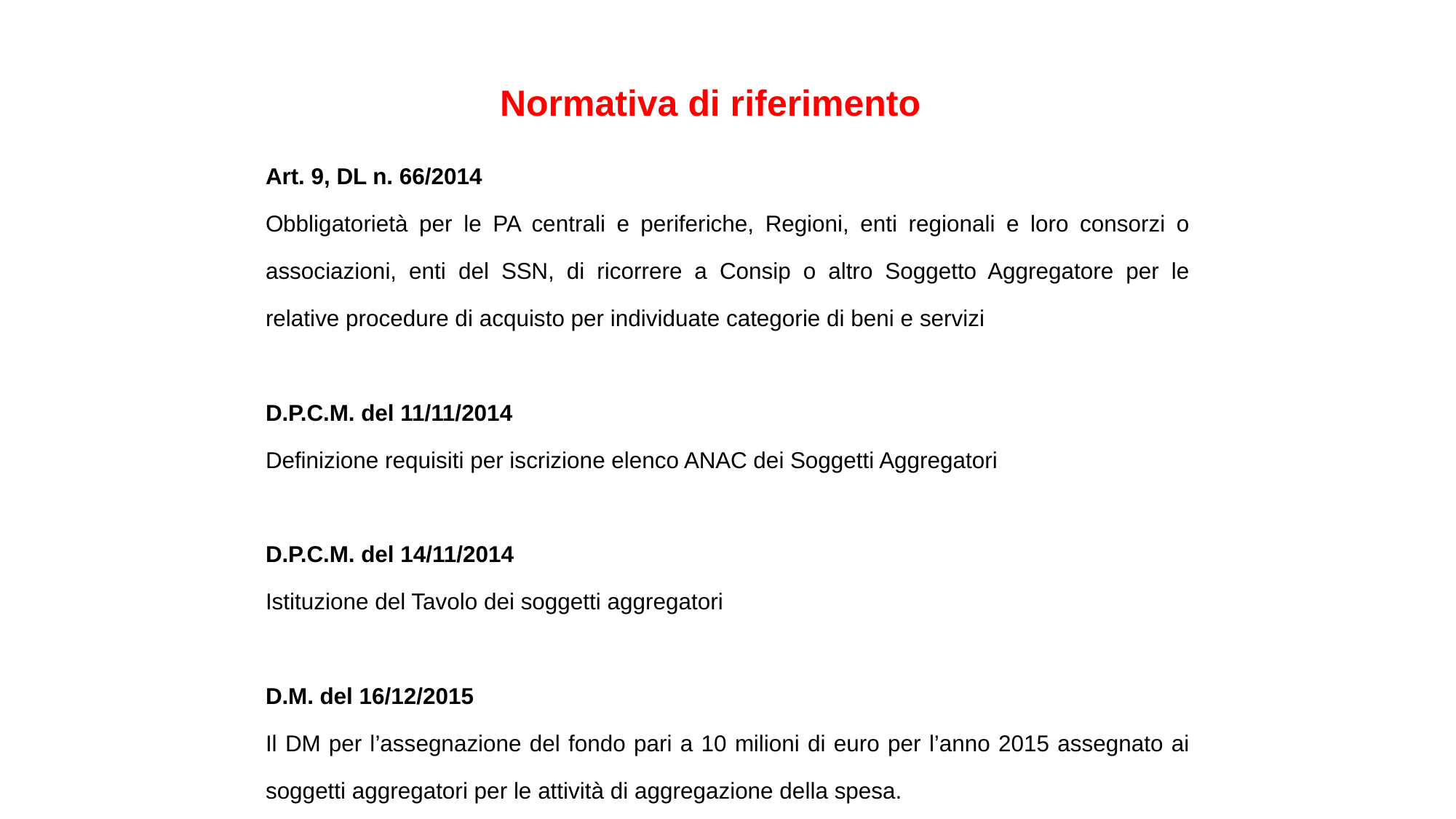

Normativa di riferimento
Art. 9, DL n. 66/2014
Obbligatorietà per le PA centrali e periferiche, Regioni, enti regionali e loro consorzi o associazioni, enti del SSN, di ricorrere a Consip o altro Soggetto Aggregatore per le relative procedure di acquisto per individuate categorie di beni e servizi

D.P.C.M. del 11/11/2014
Definizione requisiti per iscrizione elenco ANAC dei Soggetti Aggregatori

D.P.C.M. del 14/11/2014
Istituzione del Tavolo dei soggetti aggregatori

D.M. del 16/12/2015
Il DM per l’assegnazione del fondo pari a 10 milioni di euro per l’anno 2015 assegnato ai soggetti aggregatori per le attività di aggregazione della spesa.

D.P.C.M. 24/12/2015
Il DPCM che identifica categorie di beni e di servizi nonché le soglie al superamento delle quali le amministrazioni ricorrono ai Soggetti Aggregatori per lo svolgimento delle relative procedure per il biennio 2016/2017